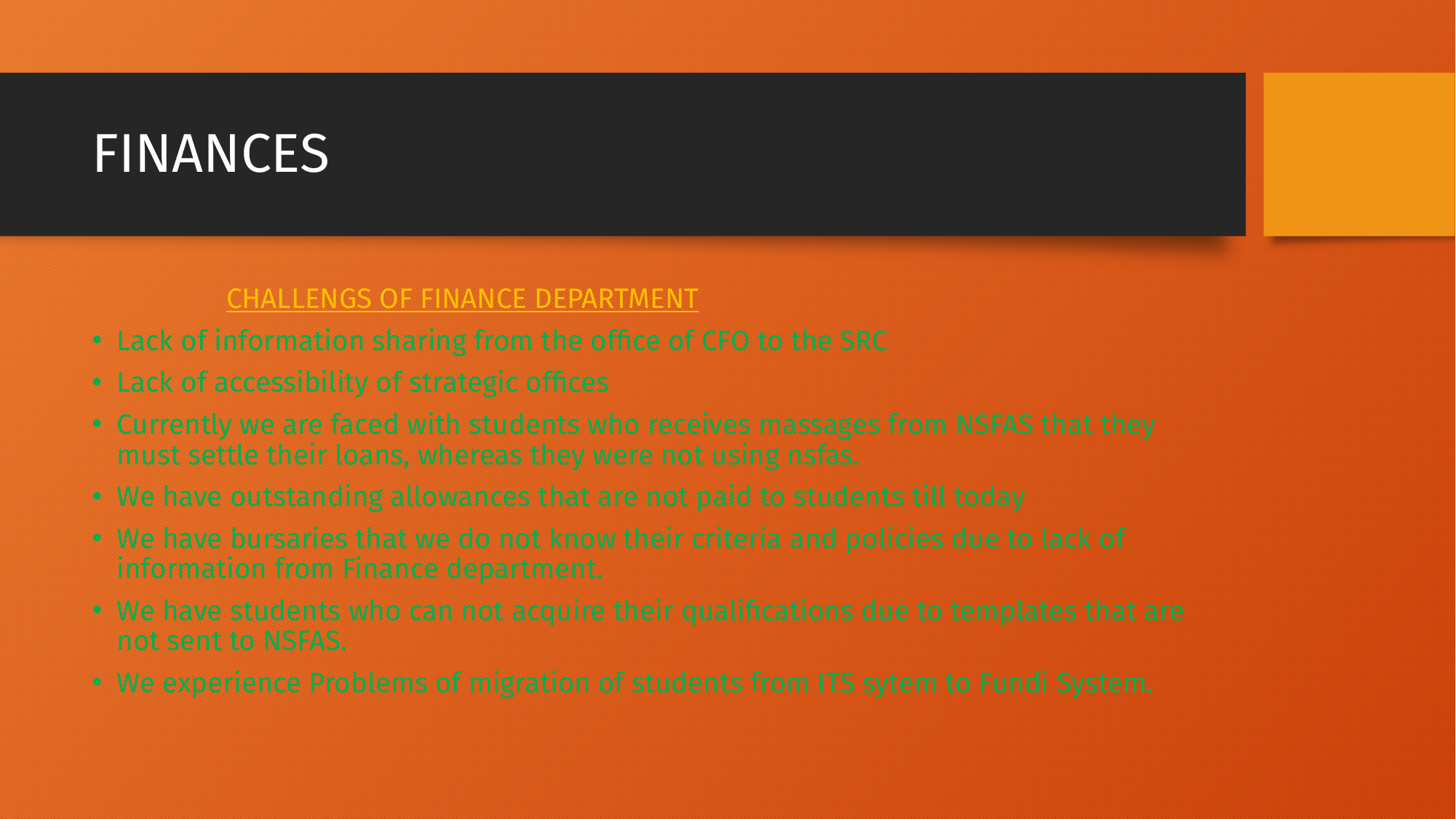

# FINANCES
                  CHALLENGS OF FINANCE DEPARTMENT
Lack of information sharing from the office of CFO to the SRC
Lack of accessibility of strategic offices
Currently we are faced with students who receives massages from NSFAS that they must settle their loans, whereas they were not using nsfas.
We have outstanding allowances that are not paid to students till today
We have bursaries that we do not know their criteria and policies due to lack of information from Finance department.
We have students who can not acquire their qualifications due to templates that are not sent to NSFAS.
We experience Problems of migration of students from ITS sytem to Fundi System.